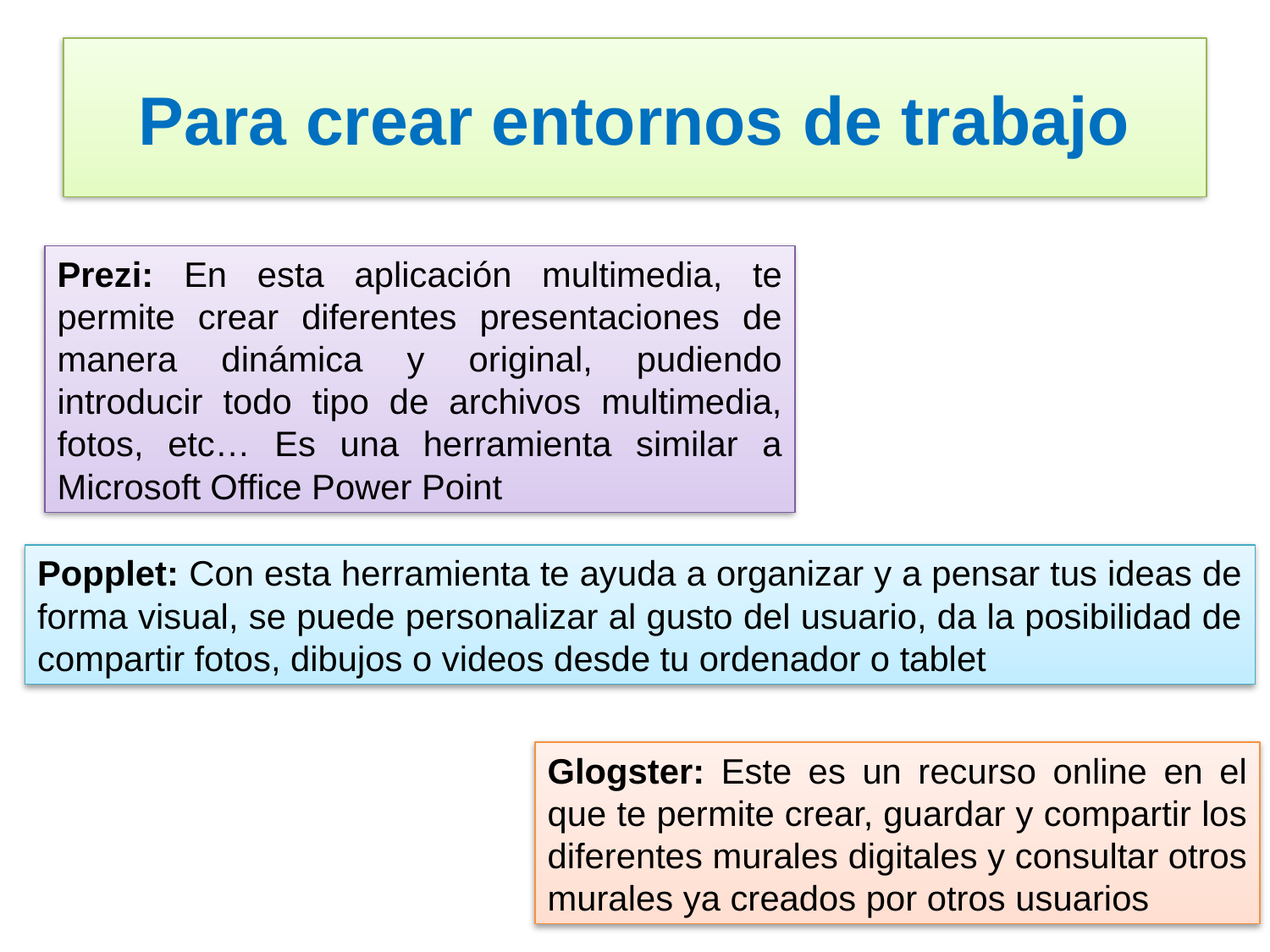

# Para crear entornos de trabajo
Prezi: En esta aplicación multimedia, te permite crear diferentes presentaciones de manera dinámica y original, pudiendo introducir todo tipo de archivos multimedia, fotos, etc… Es una herramienta similar a Microsoft Office Power Point
Popplet: Con esta herramienta te ayuda a organizar y a pensar tus ideas de forma visual, se puede personalizar al gusto del usuario, da la posibilidad de compartir fotos, dibujos o videos desde tu ordenador o tablet
Glogster: Este es un recurso online en el que te permite crear, guardar y compartir los diferentes murales digitales y consultar otros murales ya creados por otros usuarios